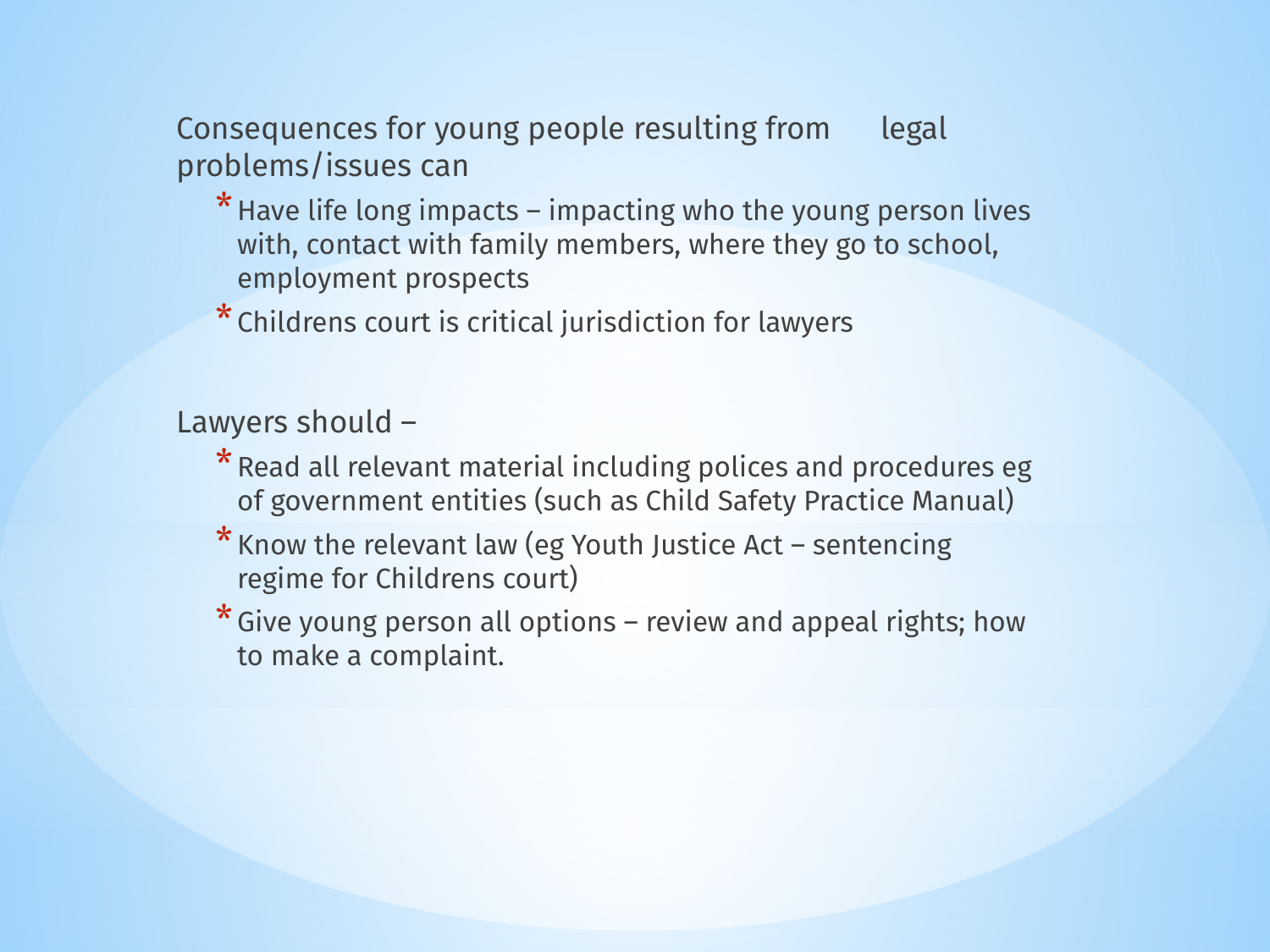

Consequences for young people resulting from      legal problems/issues can
Have life long impacts – impacting who the young person lives with, contact with family members, where they go to school, employment prospects
Childrens court is critical jurisdiction for lawyers

Lawyers should –
Read all relevant material including polices and procedures eg of government entities (such as Child Safety Practice Manual)
Know the relevant law (eg Youth Justice Act – sentencing regime for Childrens court)
Give young person all options – review and appeal rights; how to make a complaint.